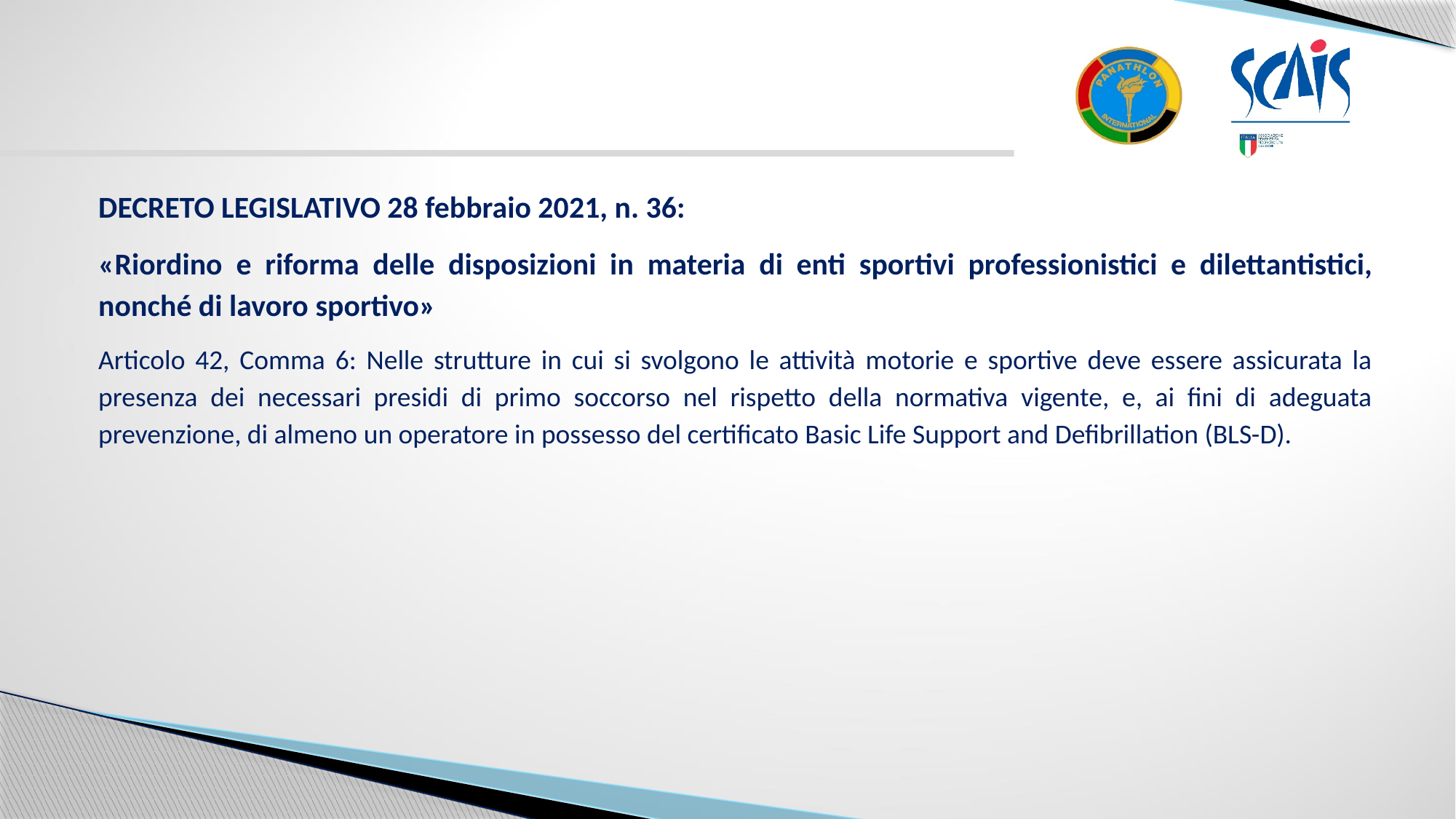

DECRETO LEGISLATIVO 28 febbraio 2021, n. 36:
«Riordino e riforma delle disposizioni in materia di enti sportivi professionistici e dilettantistici, nonché di lavoro sportivo»
Articolo 42, Comma 6: Nelle strutture in cui si svolgono le attività motorie e sportive deve essere assicurata la presenza dei necessari presidi di primo soccorso nel rispetto della normativa vigente, e, ai fini di adeguata prevenzione, di almeno un operatore in possesso del certificato Basic Life Support and Defibrillation (BLS-D).